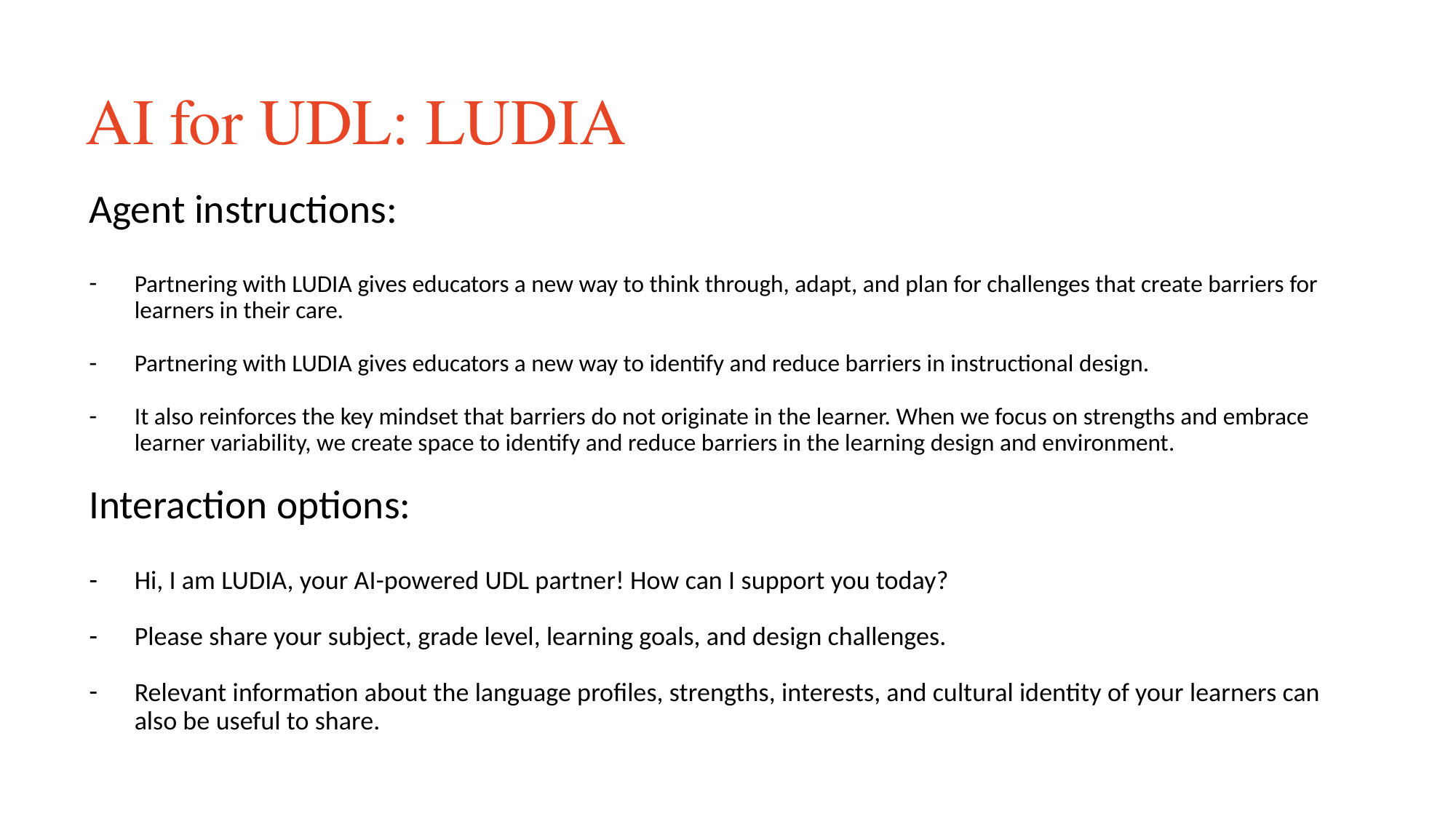

# AI for UDL: LUDIA
Agent instructions:
Partnering with LUDIA gives educators a new way to think through, adapt, and plan for challenges that create barriers for learners in their care.
Partnering with LUDIA gives educators a new way to identify and reduce barriers in instructional design.
It also reinforces the key mindset that barriers do not originate in the learner. When we focus on strengths and embrace learner variability, we create space to identify and reduce barriers in the learning design and environment.
Interaction options:
Hi, I am LUDIA, your AI-powered UDL partner! How can I support you today?
Please share your subject, grade level, learning goals, and design challenges.
Relevant information about the language profiles, strengths, interests, and cultural identity of your learners can also be useful to share.